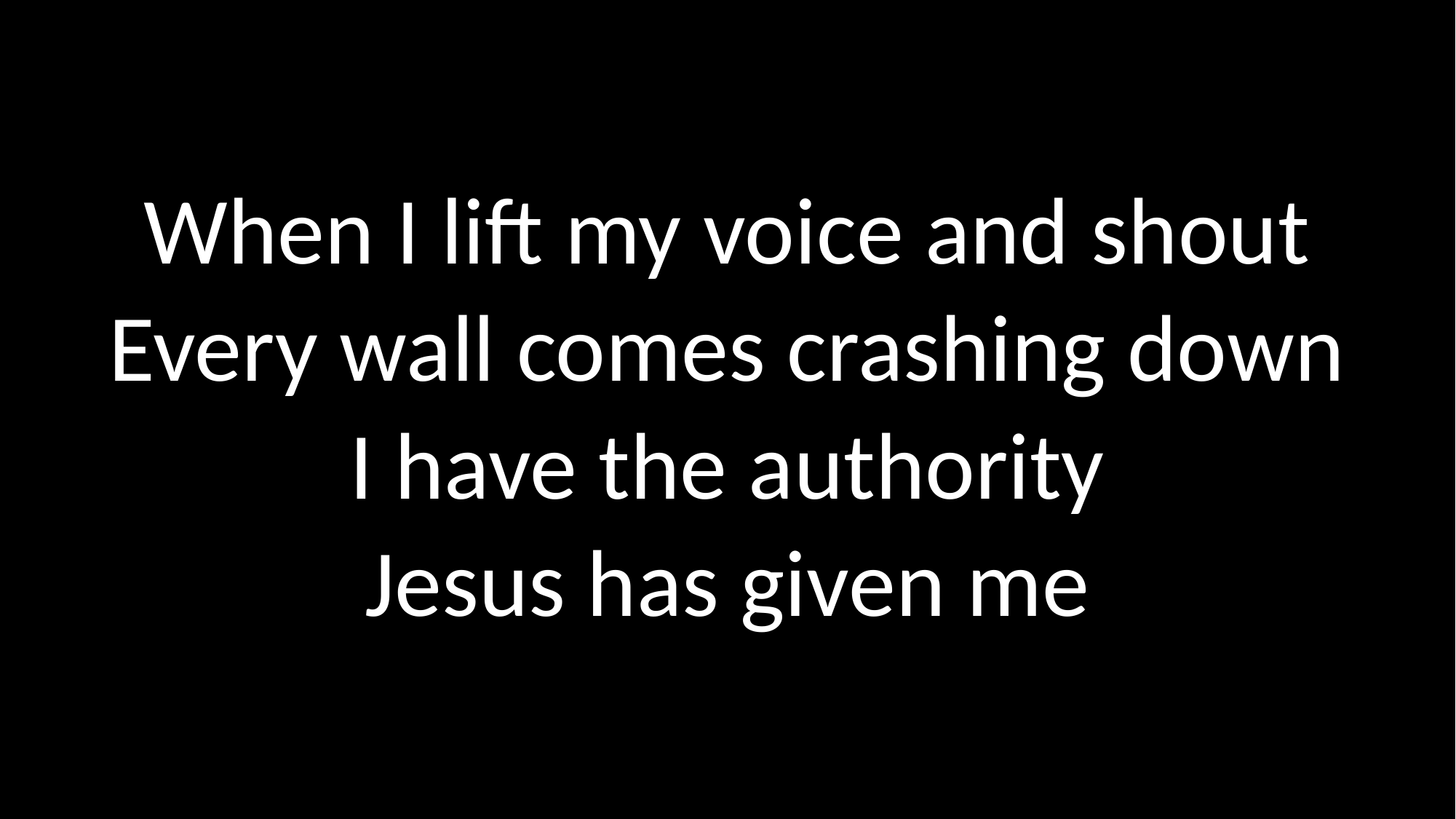

When I lift my voice and shout
Every wall comes crashing down
I have the authority
Jesus has given me